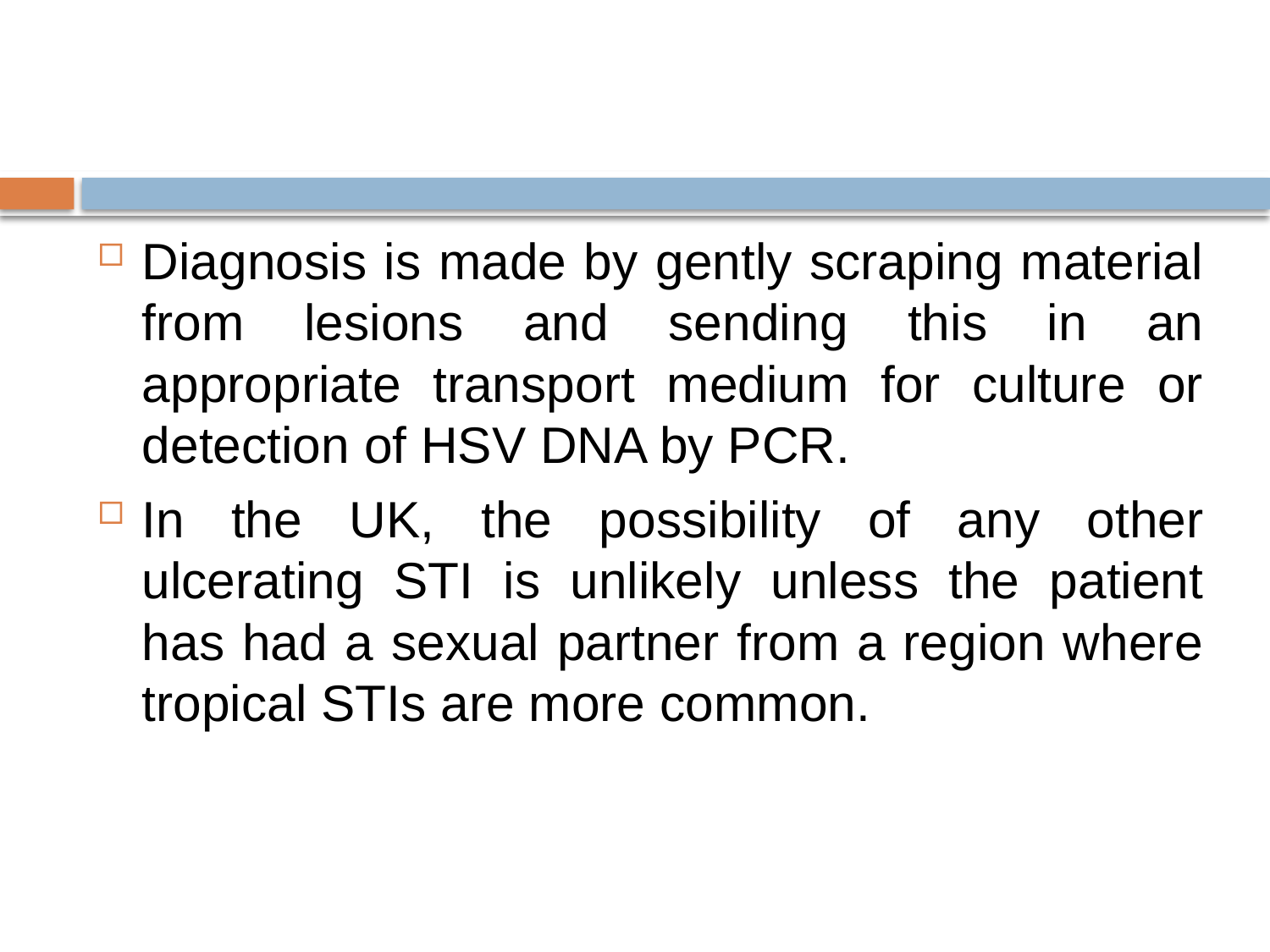

#
Diagnosis is made by gently scraping material from lesions and sending this in an appropriate transport medium for culture or detection of HSV DNA by PCR.
In the UK, the possibility of any other ulcerating STI is unlikely unless the patient has had a sexual partner from a region where tropical STIs are more common.